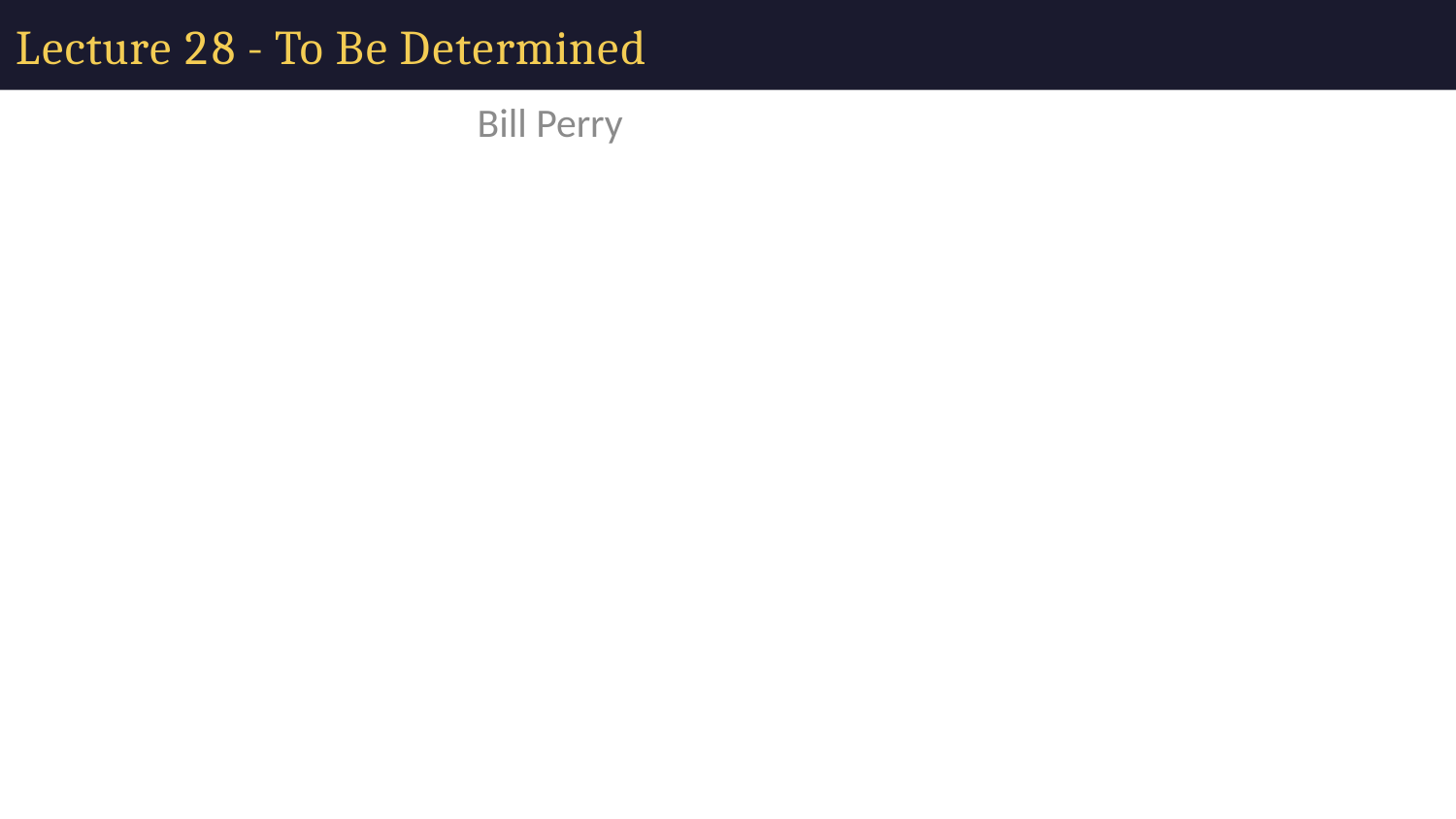

# Lecture 28 - To Be Determined
Bill Perry